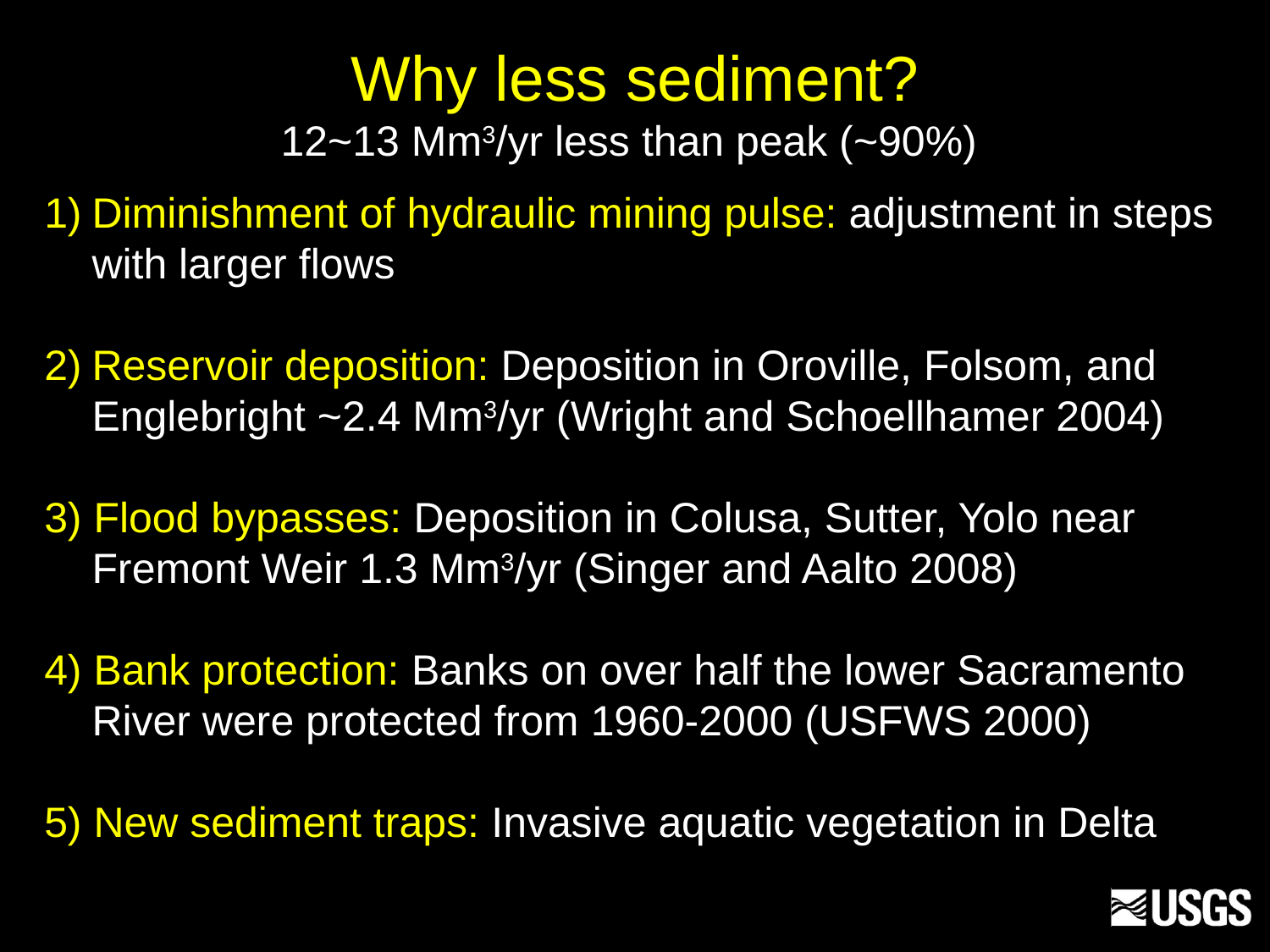

Why less sediment?
12~13 Mm3/yr less than peak (~90%)
Diminishment of hydraulic mining pulse: adjustment in steps with larger flows

Reservoir deposition: Deposition in Oroville, Folsom, and Englebright ~2.4 Mm3/yr (Wright and Schoellhamer 2004)

3) Flood bypasses: Deposition in Colusa, Sutter, Yolo near Fremont Weir 1.3 Mm3/yr (Singer and Aalto 2008)

4) Bank protection: Banks on over half the lower Sacramento River were protected from 1960-2000 (USFWS 2000)

5) New sediment traps: Invasive aquatic vegetation in Delta